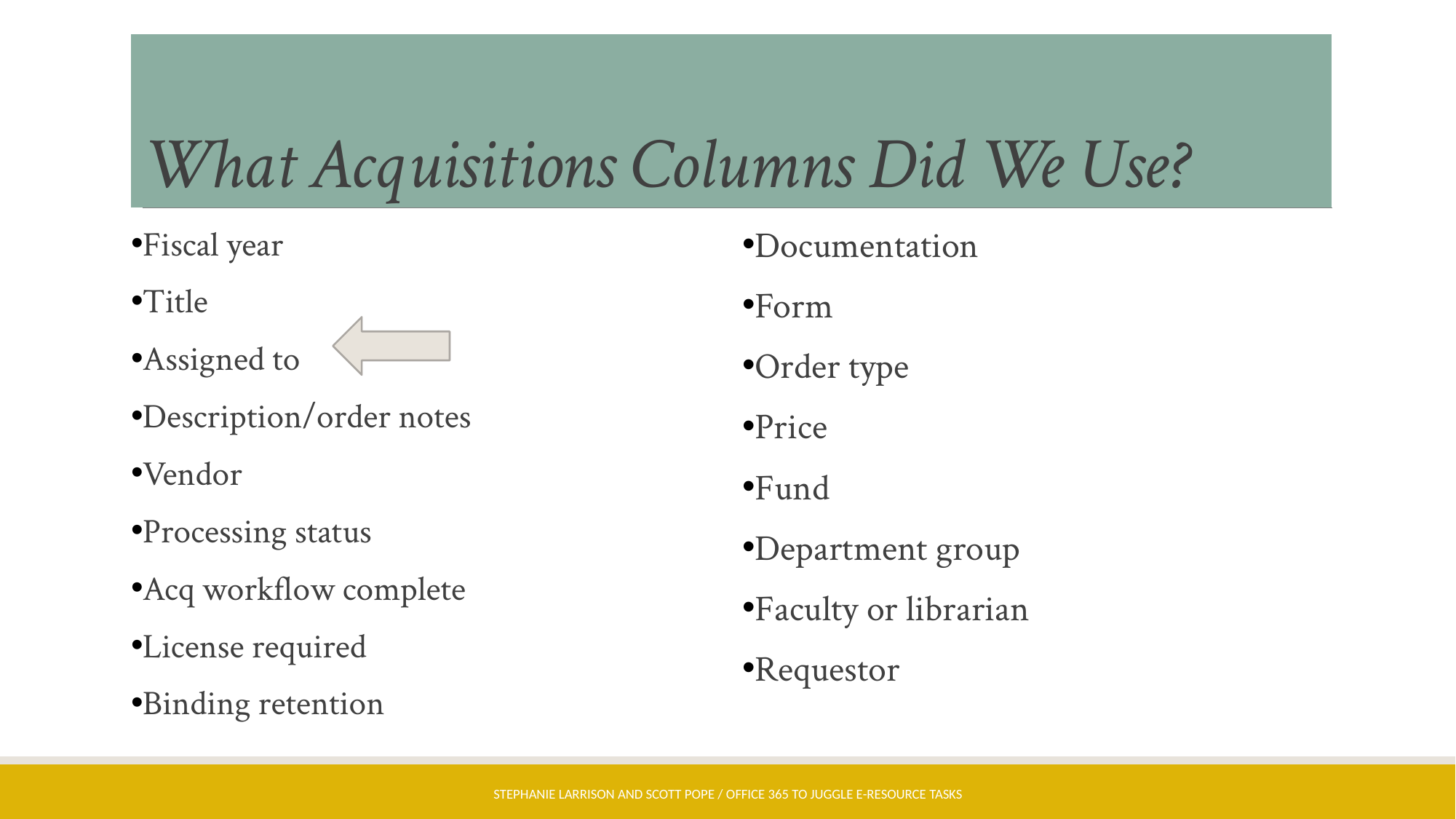

# What Acquisitions Columns Did We Use?
Fiscal year
Title
Assigned to
Description/order notes
Vendor
Processing status
Acq workflow complete
License required
Binding retention
Documentation
Form
Order type
Price
Fund
Department group
Faculty or librarian
Requestor

Stephanie Larrison and Scott Pope / Office 365 to Juggle E-Resource Tasks